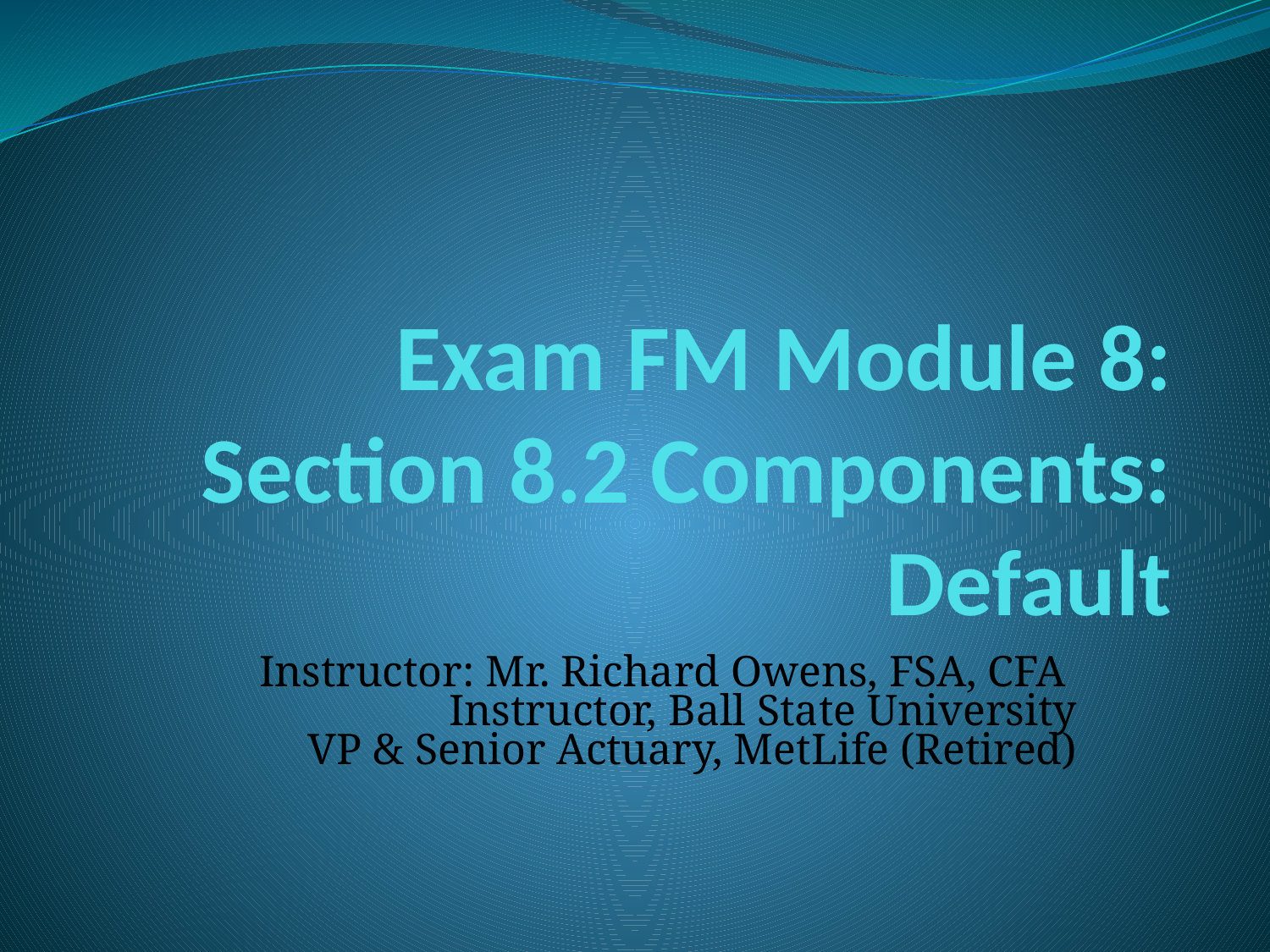

# Exam FM Module 8: Section 8.2 Components: Default
Instructor: Mr. Richard Owens, FSA, CFA
Instructor, Ball State University
VP & Senior Actuary, MetLife (Retired)